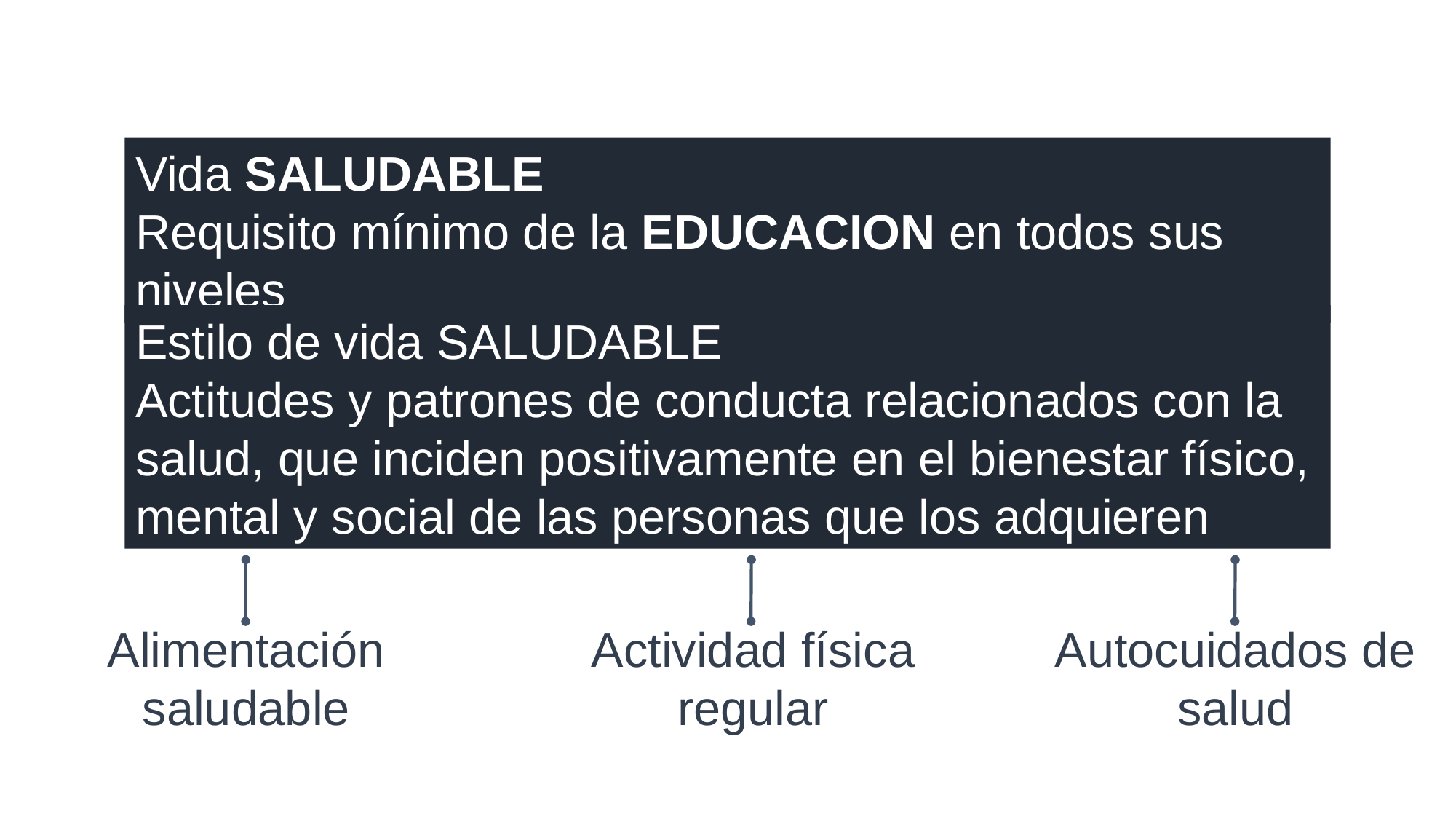

Vida SALUDABLE
Requisito mínimo de la EDUCACION en todos sus niveles
Estilo de vida SALUDABLE
Actitudes y patrones de conducta relacionados con la salud, que inciden positivamente en el bienestar físico, mental y social de las personas que los adquieren
Alimentación saludable
Autocuidados de salud
Actividad física
regular